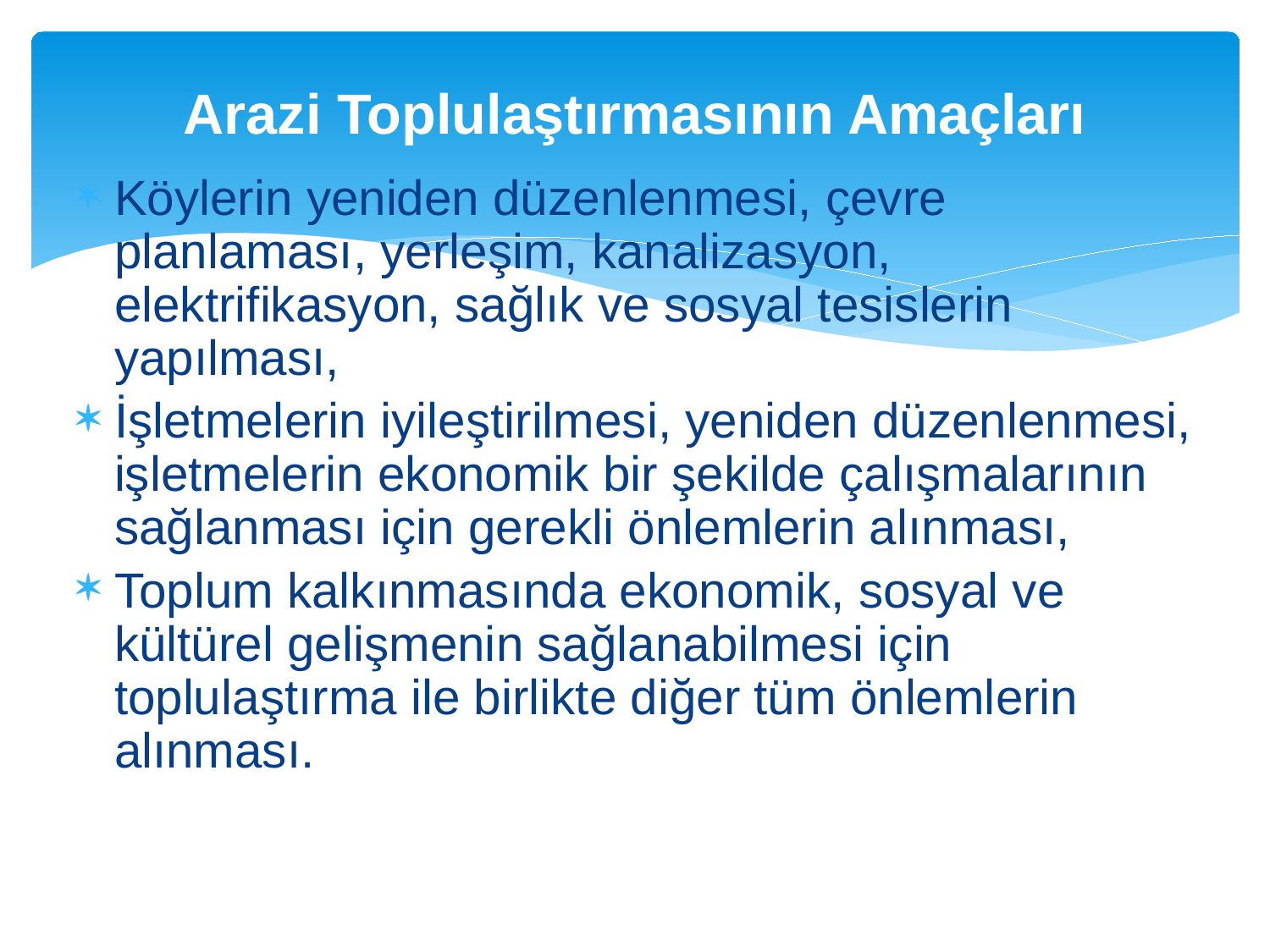

# Arazi Toplulaştırmasının Amaçları
Köylerin yeniden düzenlenmesi, çevre planlaması, yerleşim, kanalizasyon, elektrifikasyon, sağlık ve sosyal tesislerin yapılması,
İşletmelerin iyileştirilmesi, yeniden düzenlenmesi, işletmelerin ekonomik bir şekilde çalışmalarının sağlanması için gerekli önlemlerin alınması,
Toplum kalkınmasında ekonomik, sosyal ve kültürel gelişmenin sağlanabilmesi için toplulaştırma ile birlikte diğer tüm önlemlerin alınması.